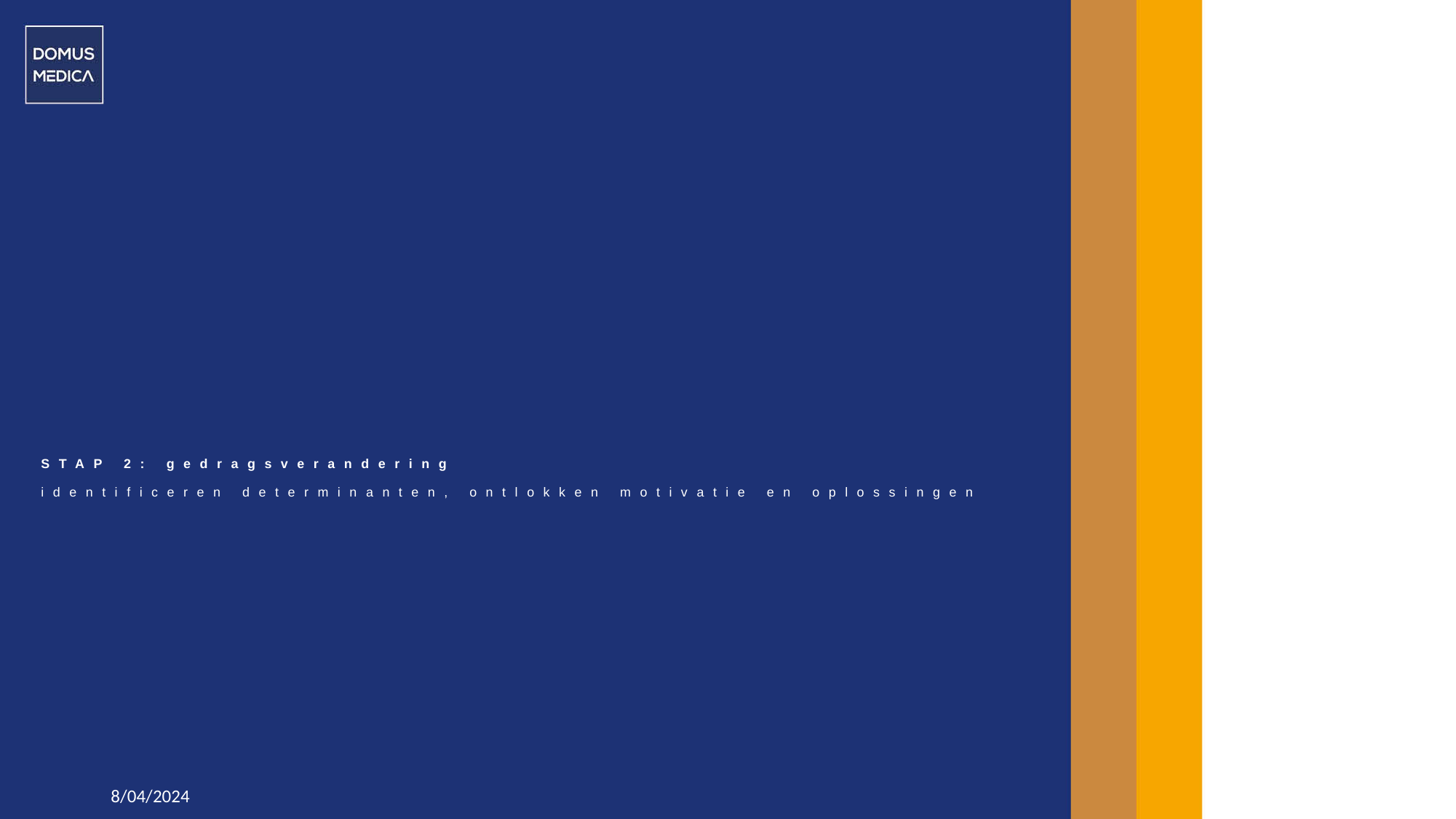

# STAP 2: gedragsverandering identificeren determinanten, ontlokken motivatie en oplossingen
8/04/2024
18